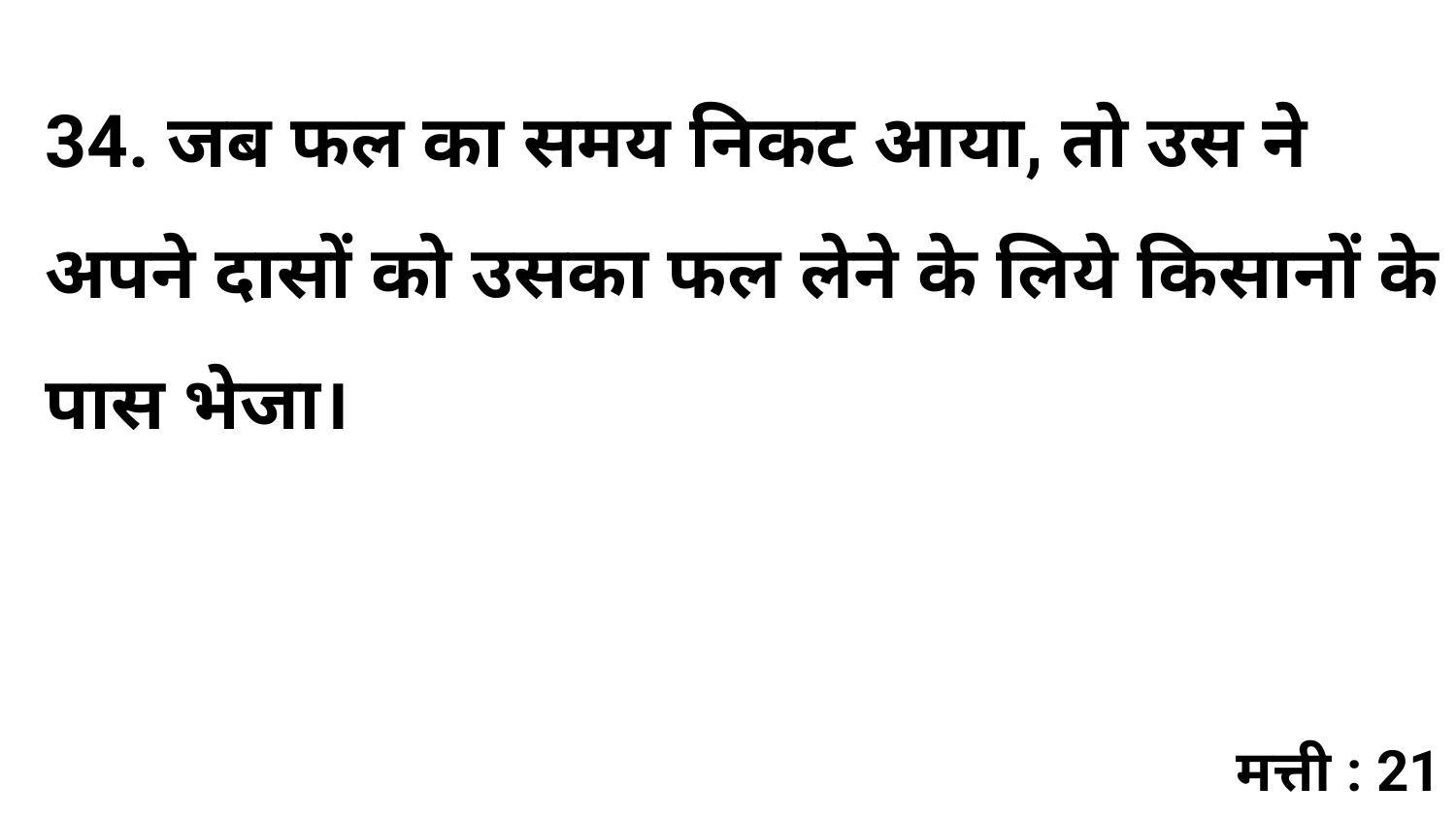

34. जब फल का समय निकट आया, तो उस ने अपने दासों को उसका फल लेने के लिये किसानों के पास भेजा।
मत्ती : 21